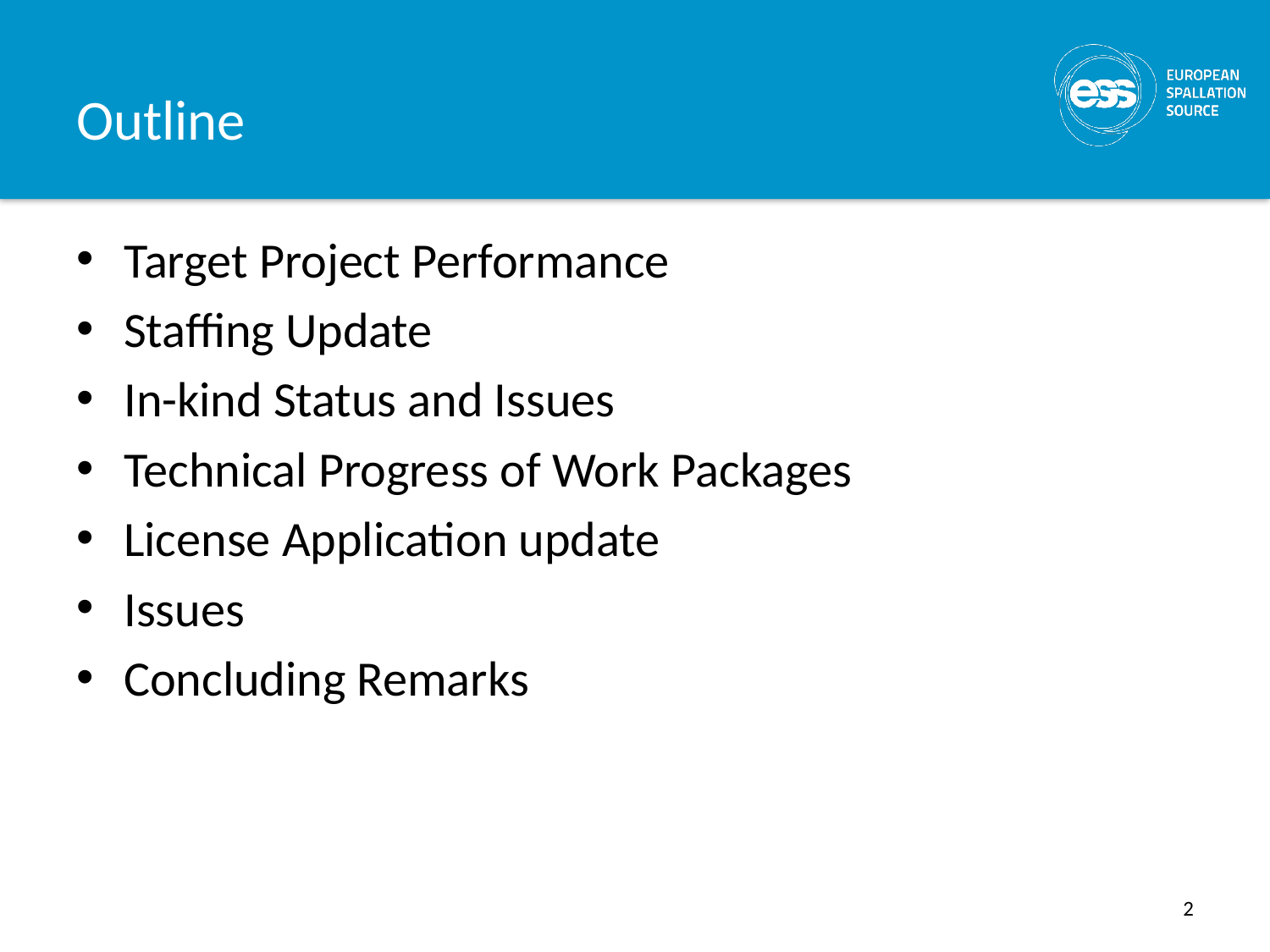

# Outline
Target Project Performance
Staffing Update
In-kind Status and Issues
Technical Progress of Work Packages
License Application update
Issues
Concluding Remarks
2